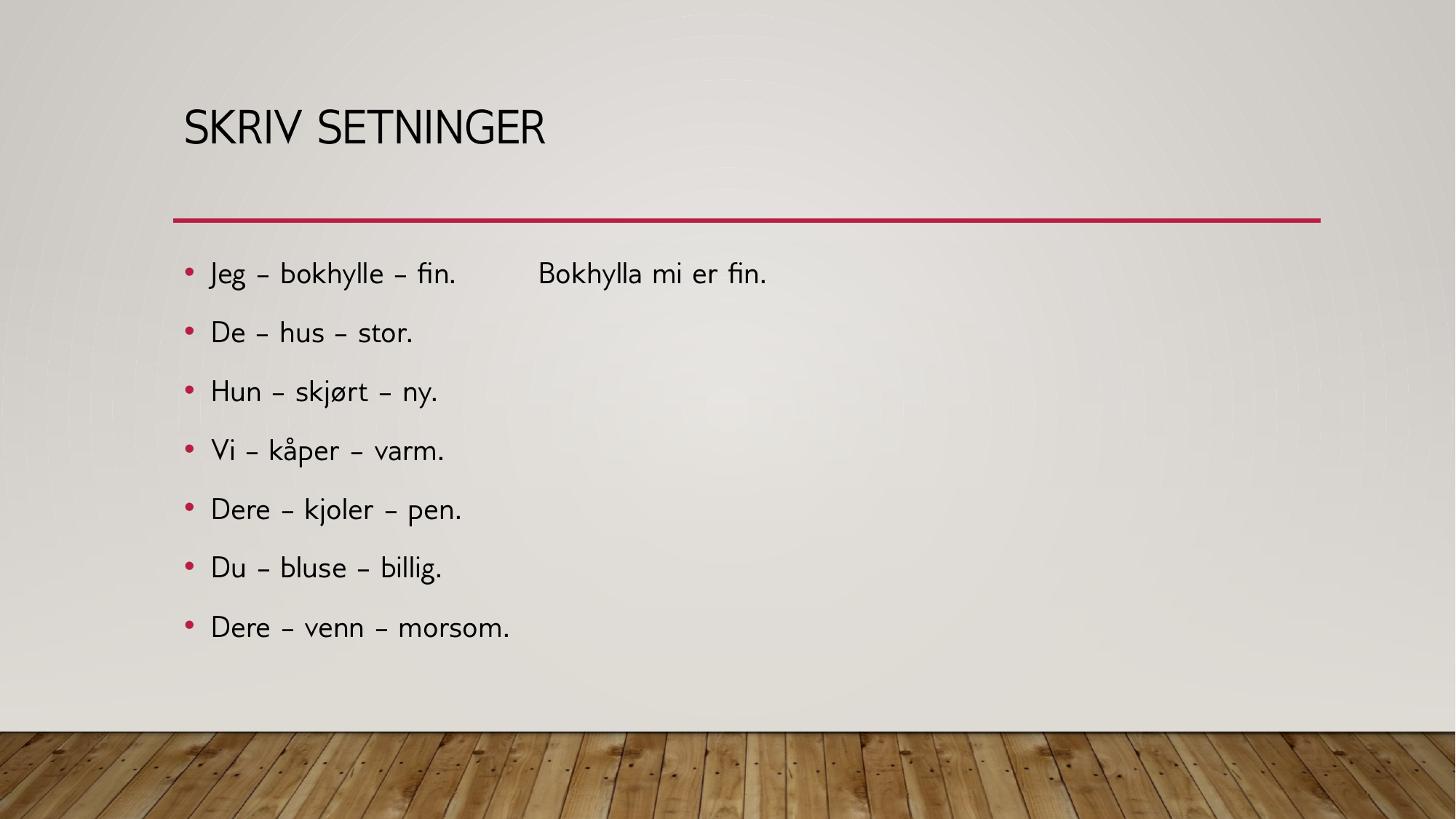

# Skriv setninger
Jeg – bokhylle – fin.	Bokhylla mi er fin.
De – hus – stor.
Hun – skjørt – ny.
Vi – kåper – varm.
Dere – kjoler – pen.
Du – bluse – billig.
Dere – venn – morsom.